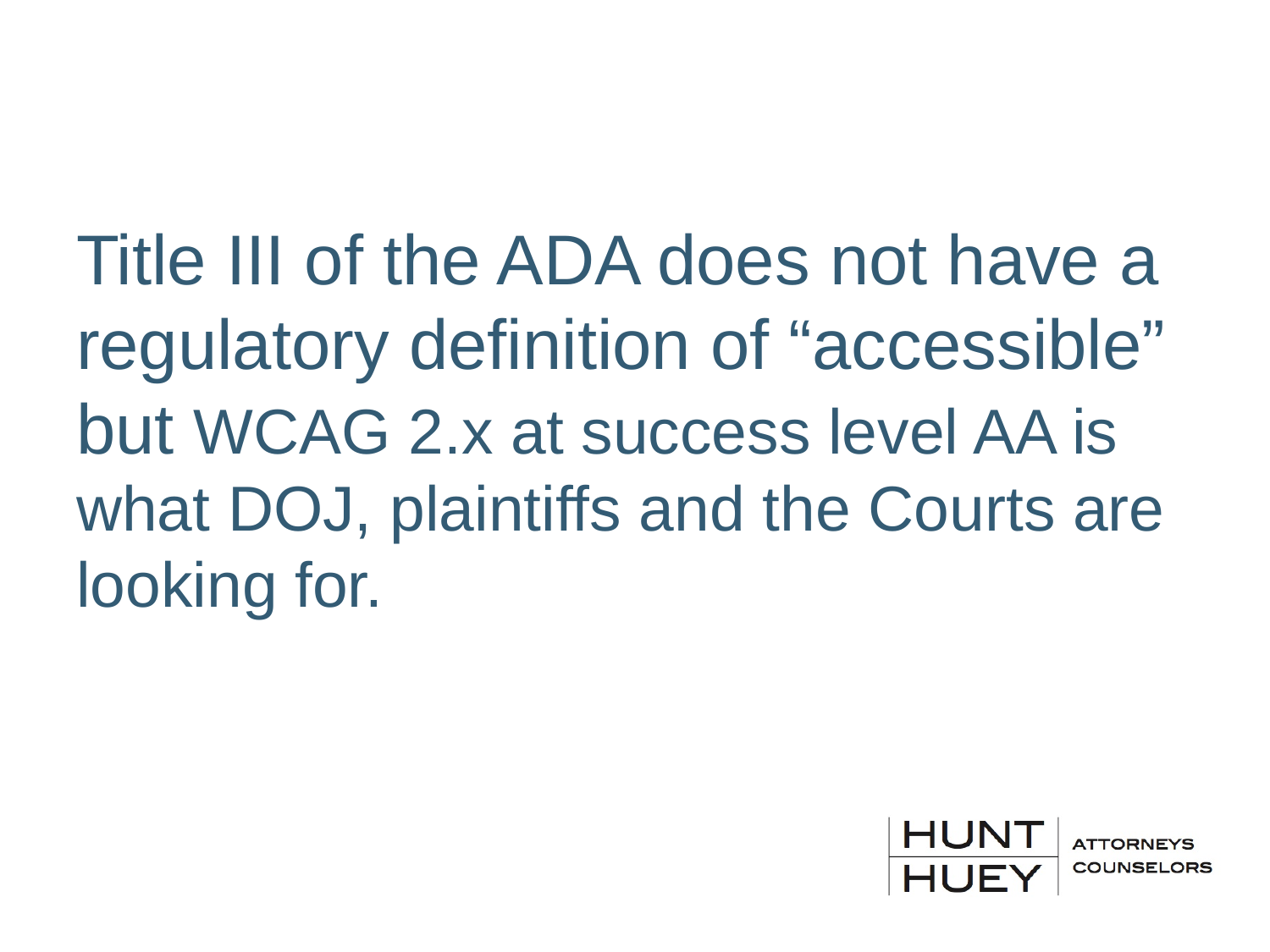

Title III of the ADA does not have a regulatory definition of “accessible” but WCAG 2.x at success level AA is what DOJ, plaintiffs and the Courts are looking for.